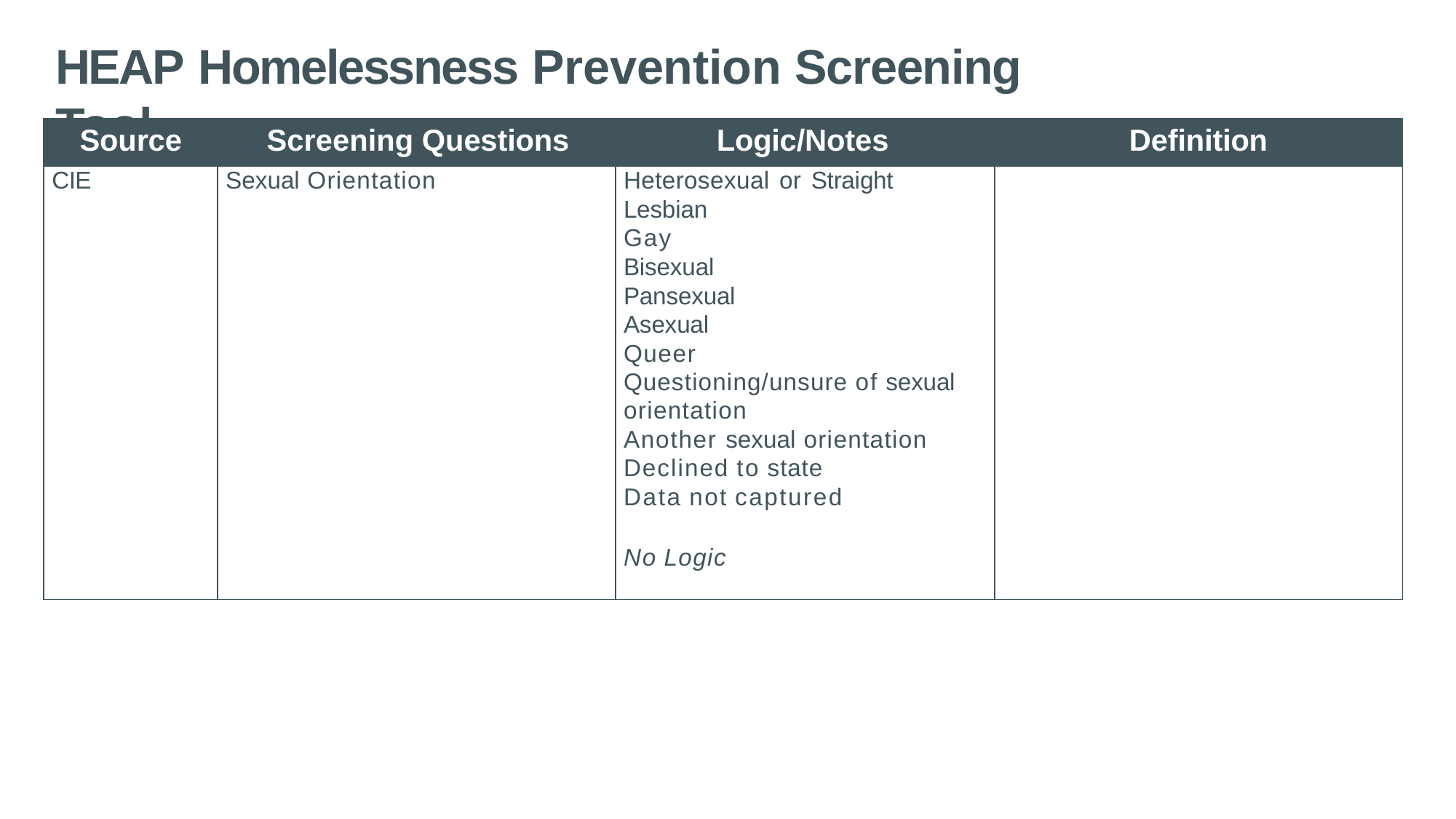

# HEAP Homelessness Prevention Screening Tool
| Source | Screening Questions | Logic/Notes | Definition |
| --- | --- | --- | --- |
| CIE | Sexual Orientation | Heterosexual or Straight Lesbian Gay Bisexual Pansexual Asexual Queer Questioning/unsure of sexual orientation Another sexual orientation Declined to state Data not captured No Logic |  |